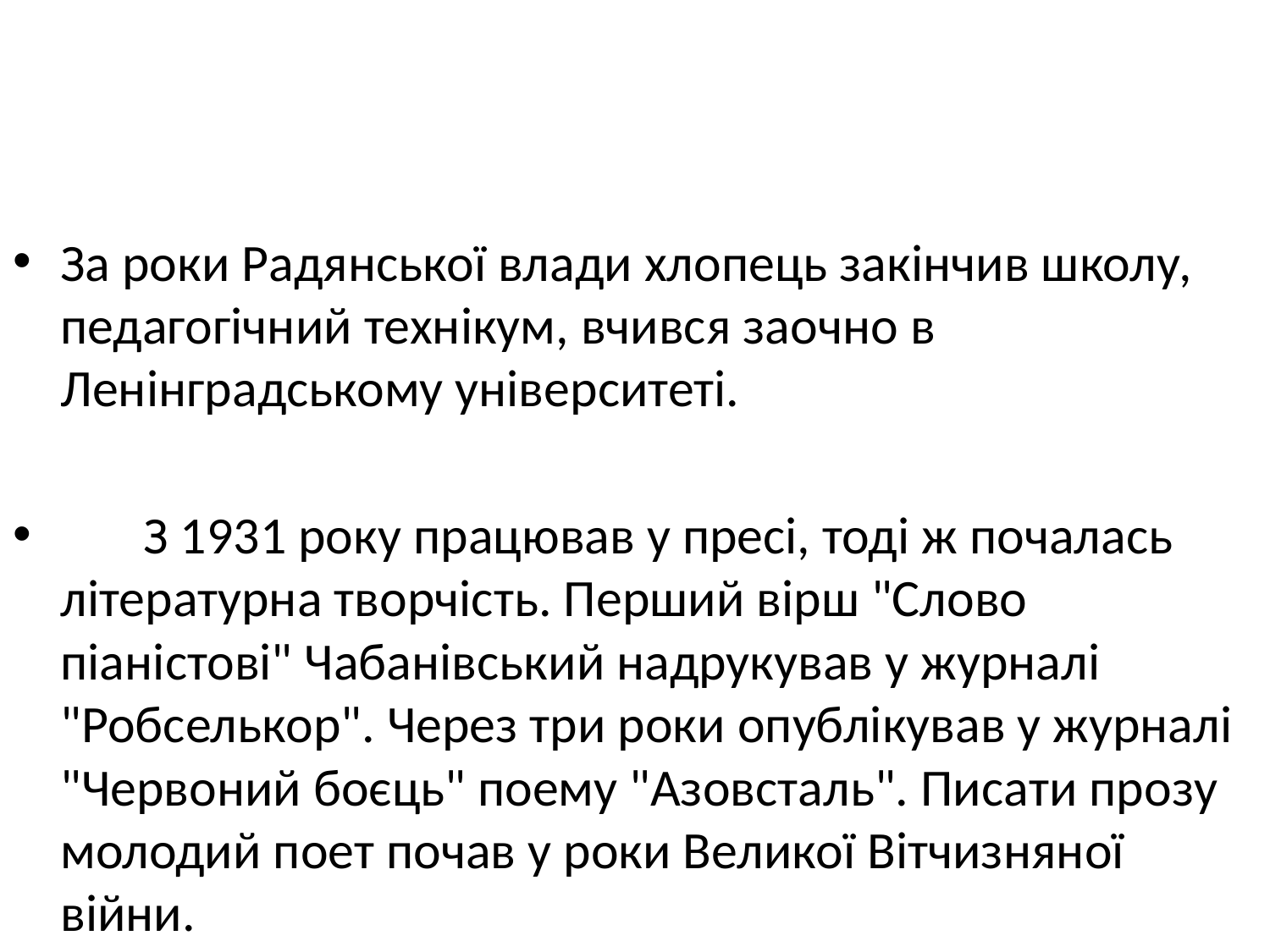

#
За роки Радянської влади хлопець закінчив школу, педагогічний технікум, вчився заочно в Ленінградському університеті.

       З 1931 року працював у пресі, тоді ж почалась літературна творчість. Перший вірш "Слово піаністові" Чабанівський надрукував у журналі "Робселькор". Через три роки опублікував у журналі "Червоний боєць" поему "Азовсталь". Писати прозу молодий поет почав у роки Великої Вітчизняної війни.